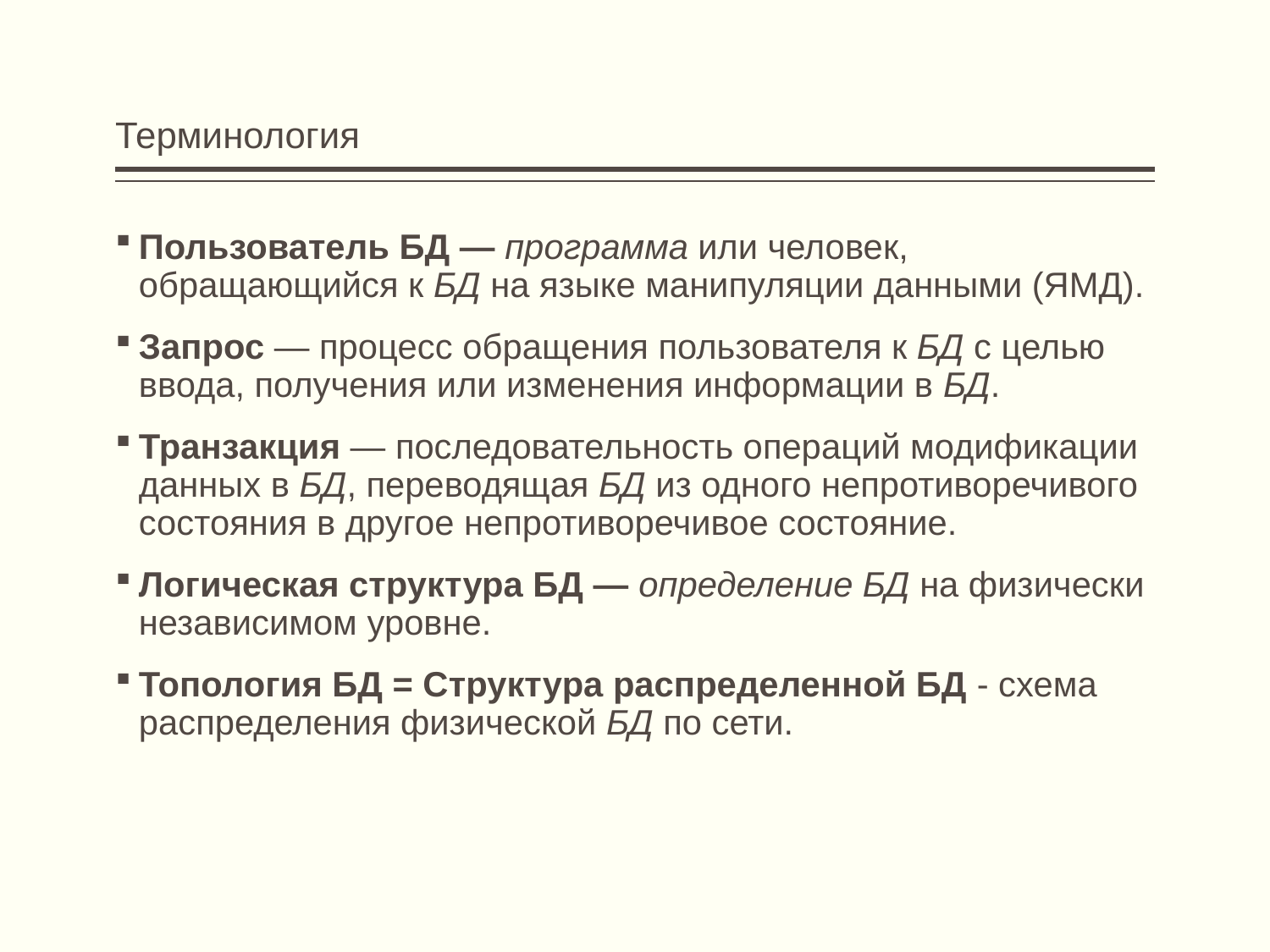

# Терминология
Пользователь БД — программа или человек, обращающийся к БД на языке манипуляции данными (ЯМД).
Запрос — процесс обращения пользователя к БД с целью ввода, получения или изменения информации в БД.
Транзакция — последовательность операций модификации данных в БД, переводящая БД из одного непротиворечивого состояния в другое непротиворечивое состояние.
Логическая структура БД — определение БД на физически независимом уровне.
Топология БД = Структура распределенной БД - схема распределения физической БД по сети.